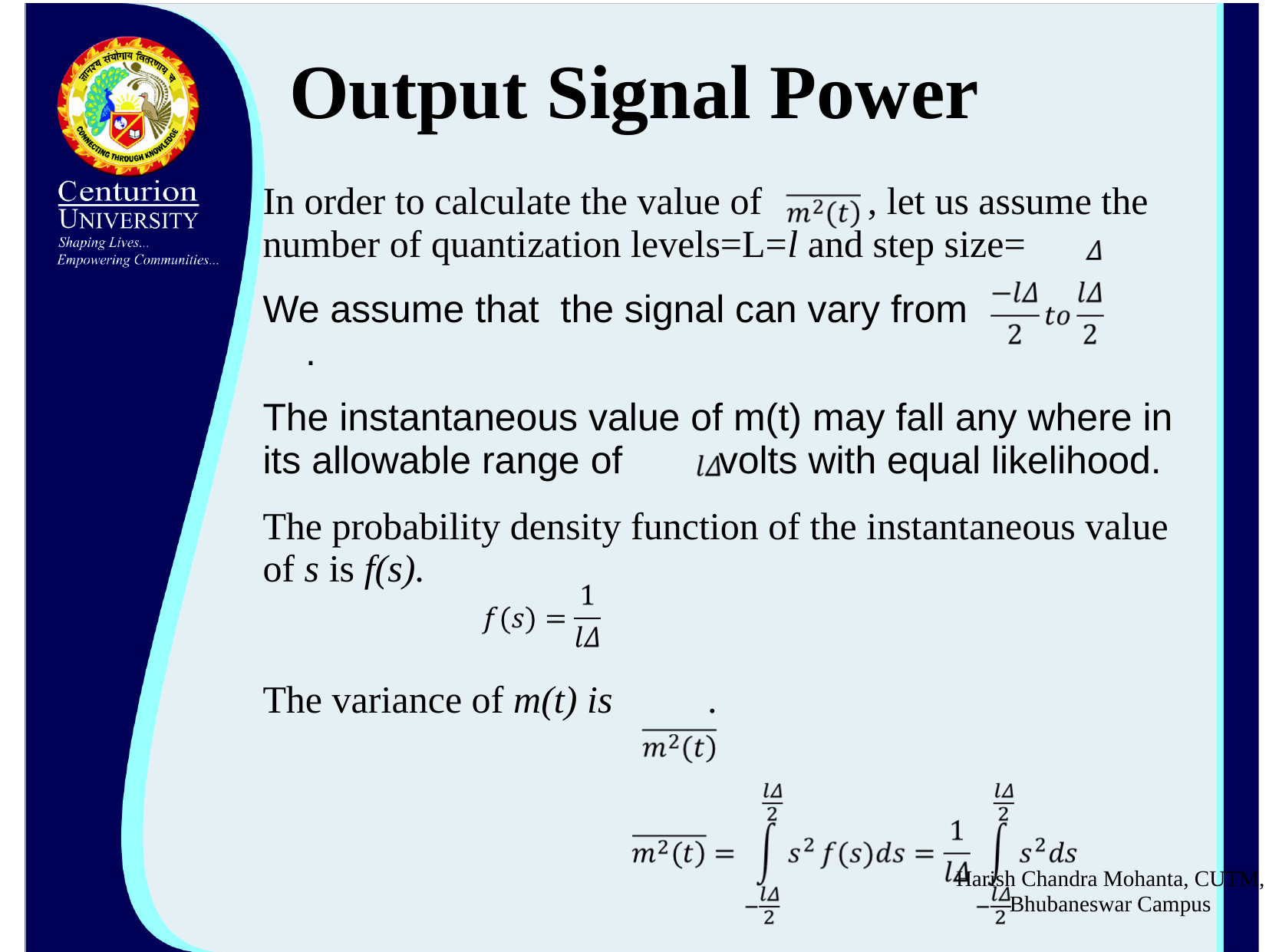

# Output Signal Power
In order to calculate the value of           , let us assume the number of quantization levels=L=l and step size=
We assume that  the signal can vary from                         .
The instantaneous value of m(t) may fall any where in its allowable range of         volts with equal likelihood.
The probability density function of the instantaneous value of s is f(s).

The variance of m(t) is          .

70
Harish Chandra Mohanta, CUTM, Bhubaneswar Campus